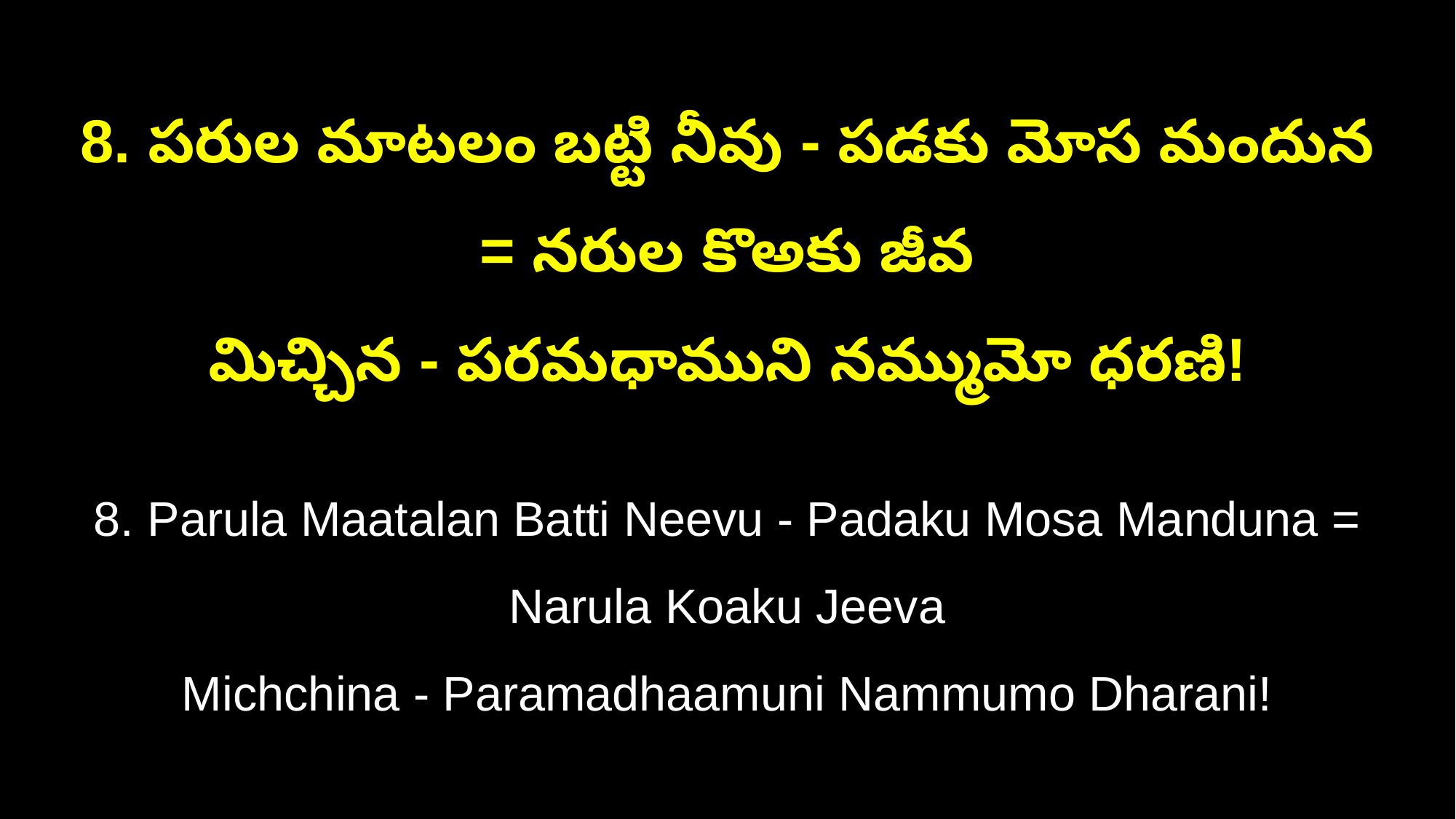

8. పరుల మాటలం బట్టి నీవు - పడకు మోస మందున = నరుల కొఅకు జీవ
మిచ్చిన - పరమధాముని నమ్ముమో ధరణి!
8. Parula Maatalan Batti Neevu - Padaku Mosa Manduna = Narula Koaku Jeeva
Michchina - Paramadhaamuni Nammumo Dharani!